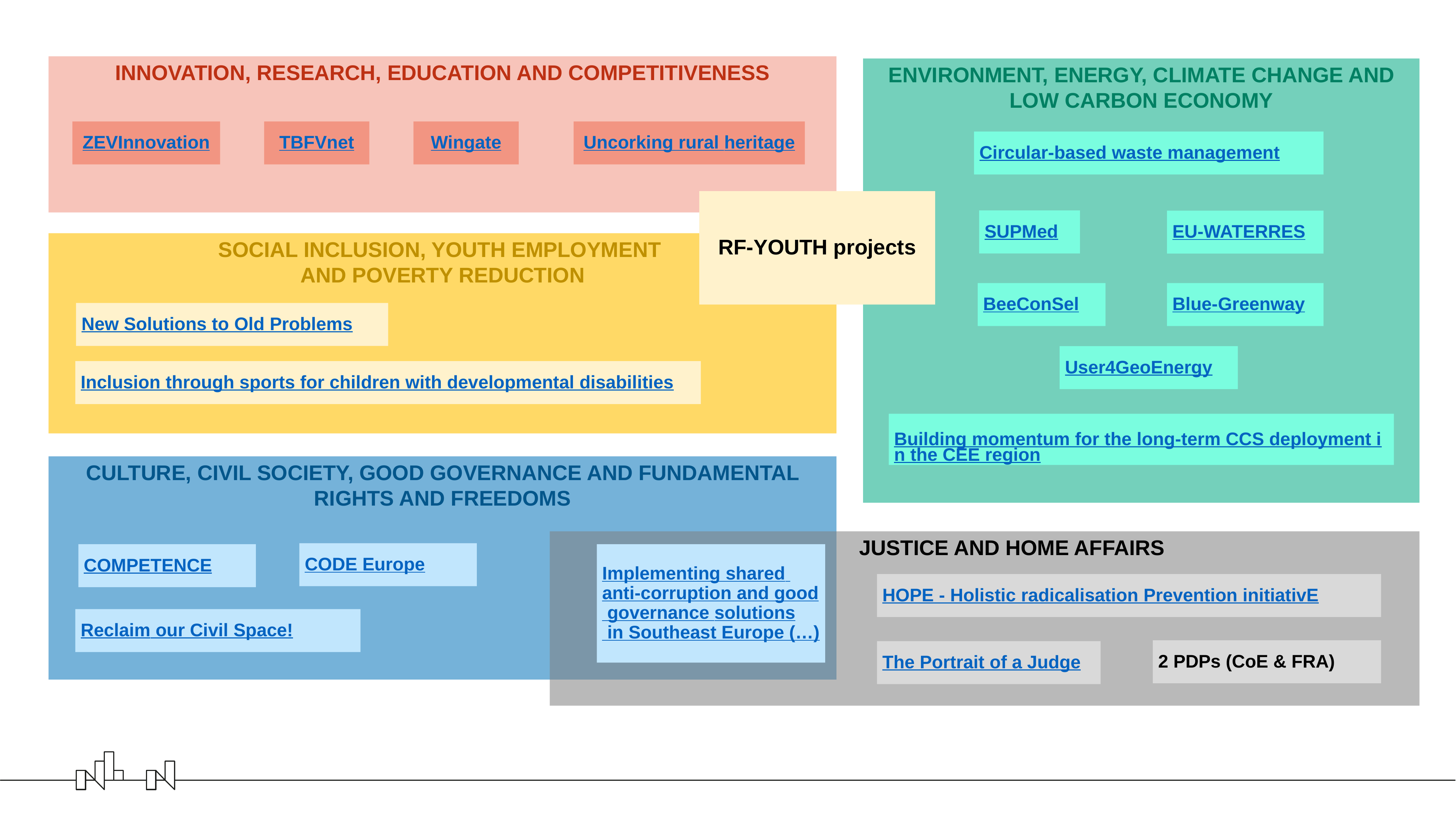

INNOVATION, RESEARCH, EDUCATION AND COMPETITIVENESS
ENVIRONMENT, ENERGY, CLIMATE CHANGE AND LOW CARBON ECONOMY
ZEVInnovation
TBFVnet
Wingate
Uncorking rural heritage
Circular-based waste management
RF-YOUTH projects
SUPMed
EU-WATERRES
SOCIAL INCLUSION, YOUTH EMPLOYMENT
AND POVERTY REDUCTION
BeeConSel
Blue-Greenway
New Solutions to Old Problems
User4GeoEnergy
Inclusion through sports for children with developmental disabilities
Building momentum for the long-term CCS deployment in the CEE region
CULTURE, CIVIL SOCIETY, GOOD GOVERNANCE AND FUNDAMENTAL RIGHTS AND FREEDOMS
	JUSTICE AND HOME AFFAIRS
CODE Europe
COMPETENCE
Implementing shared anti-corruption and good governance solutions in Southeast Europe (…)
HOPE - Holistic radicalisation Prevention initiativE
Reclaim our Civil Space!
2 PDPs (CoE & FRA)
The Portrait of a Judge